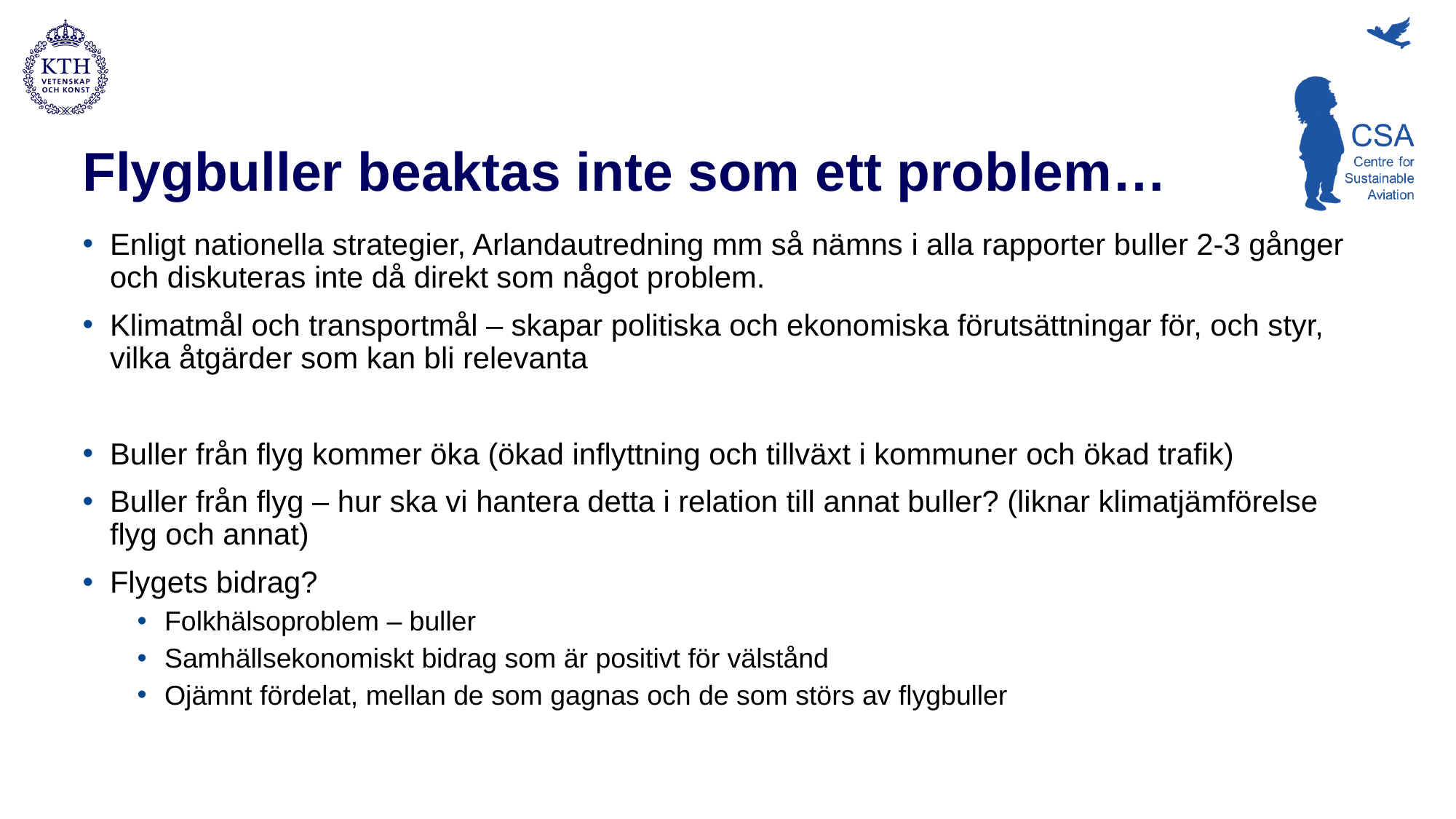

# Flygbuller beaktas inte som ett problem…
Enligt nationella strategier, Arlandautredning mm så nämns i alla rapporter buller 2-3 gånger och diskuteras inte då direkt som något problem.
Klimatmål och transportmål – skapar politiska och ekonomiska förutsättningar för, och styr, vilka åtgärder som kan bli relevanta

Buller från flyg kommer öka (ökad inflyttning och tillväxt i kommuner och ökad trafik)
Buller från flyg – hur ska vi hantera detta i relation till annat buller? (liknar klimatjämförelse flyg och annat)
Flygets bidrag?
Folkhälsoproblem – buller
Samhällsekonomiskt bidrag som är positivt för välstånd
Ojämnt fördelat, mellan de som gagnas och de som störs av flygbuller